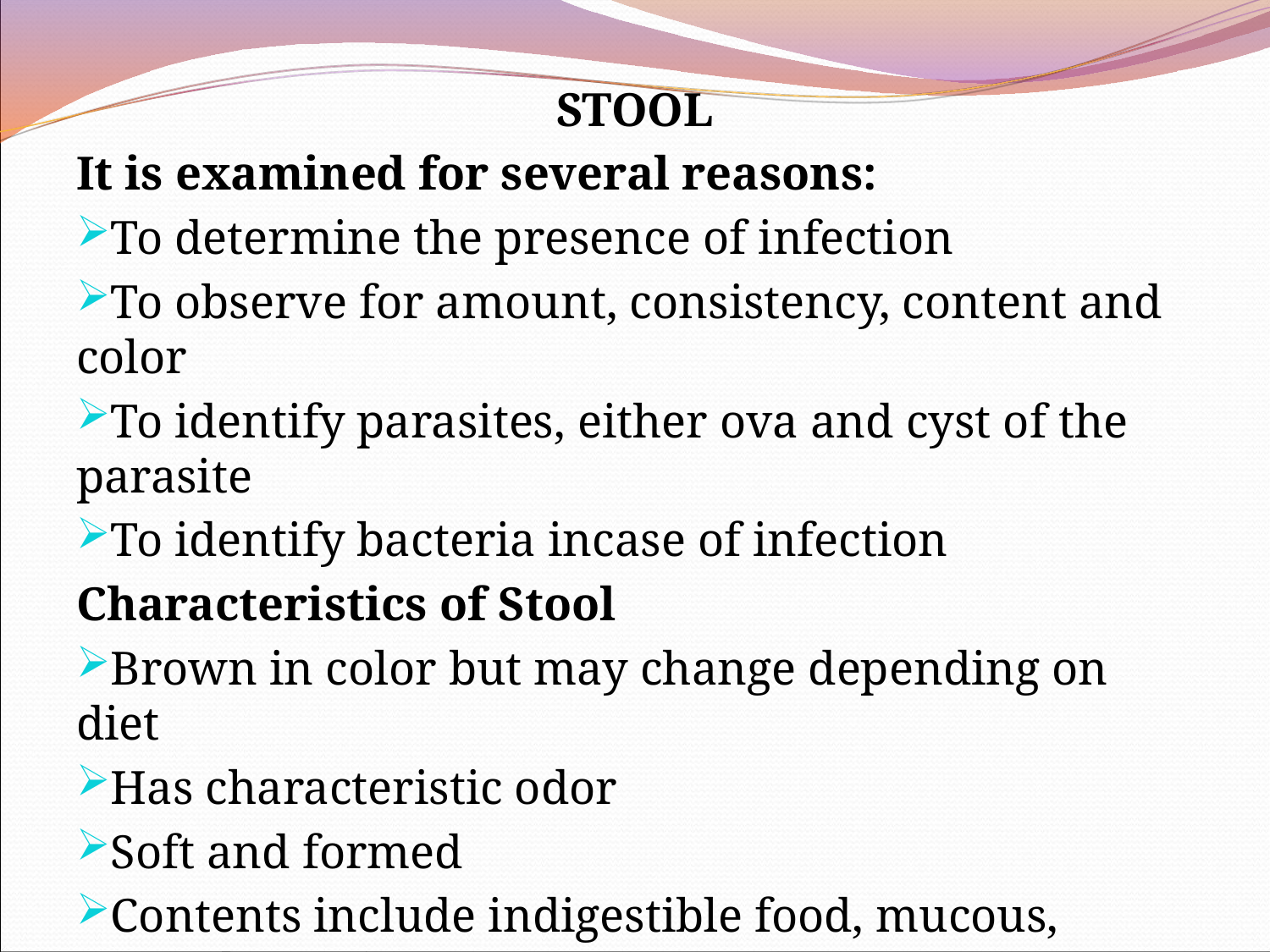

STOOL
It is examined for several reasons:
To determine the presence of infection
To observe for amount, consistency, content and color
To identify parasites, either ova and cyst of the parasite
To identify bacteria incase of infection
Characteristics of Stool
Brown in color but may change depending on diet
Has characteristic odor
Soft and formed
Contents include indigestible food, mucous, water, bacteria